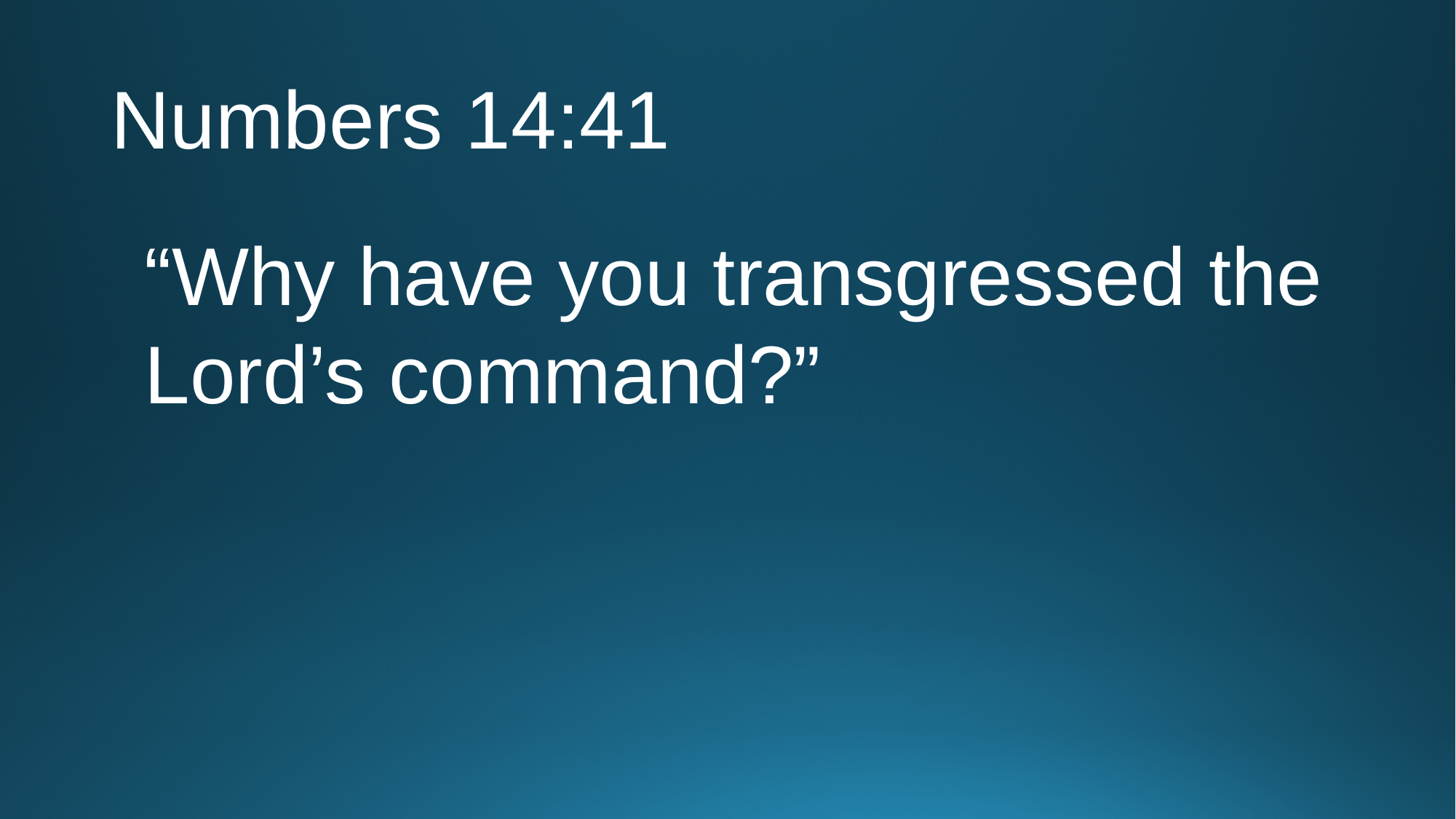

# Numbers 14:41
“Why have you transgressed the Lord’s command?”